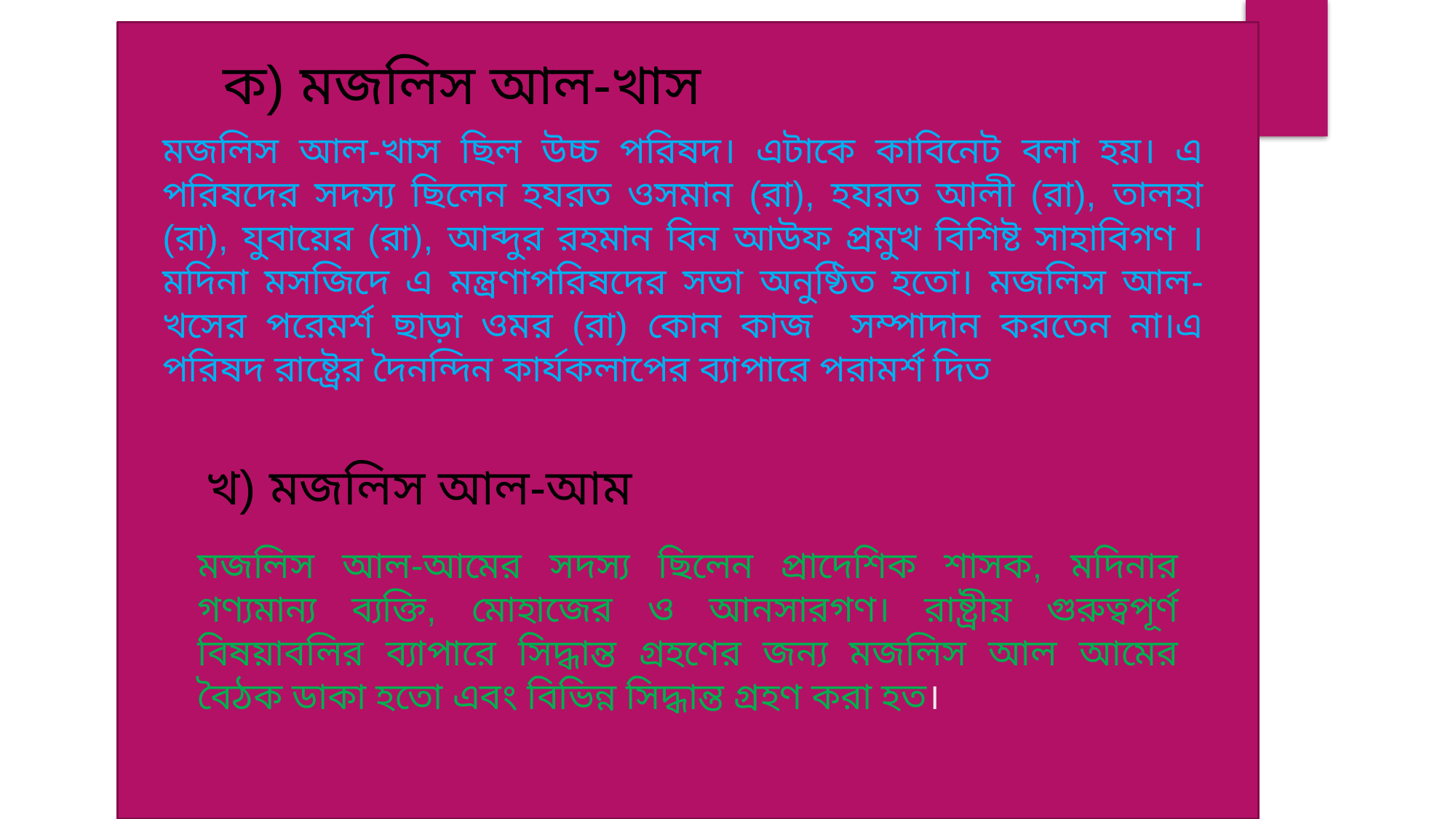

ক) মজলিস আল-খাস
মজলিস আল-খাস ছিল উচ্চ পরিষদ। এটাকে কাবিনেট বলা হয়। এ পরিষদের সদস্য ছিলেন হযরত ওসমান (রা), হযরত আলী (রা), তালহা (রা), যুবায়ের (রা), আব্দুর রহমান বিন আউফ প্রমুখ বিশিষ্ট সাহাবিগণ । মদিনা মসজিদে এ মন্ত্রণাপরিষদের সভা অনুষ্ঠিত হতো। মজলিস আল-খসের পরেমর্শ ছাড়া ওমর (রা) কোন কাজ  সম্পাদান করতেন না।এ পরিষদ রাষ্ট্রের দৈনন্দিন কার্যকলাপের ব্যাপারে পরামর্শ দিত
খ) মজলিস আল-আম
মজলিস আল-আমের সদস্য ছিলেন প্রাদেশিক শাসক, মদিনার গণ্যমান্য ব্যক্তি, মোহাজের ও আনসারগণ। রাষ্ট্রীয় গুরুত্বপূর্ণ বিষয়াবলির ব্যাপারে সিদ্ধান্ত গ্রহণের জন্য মজলিস আল আমের বৈঠক ডাকা হতো এবং বিভিন্ন সিদ্ধান্ত গ্রহণ করা হত।